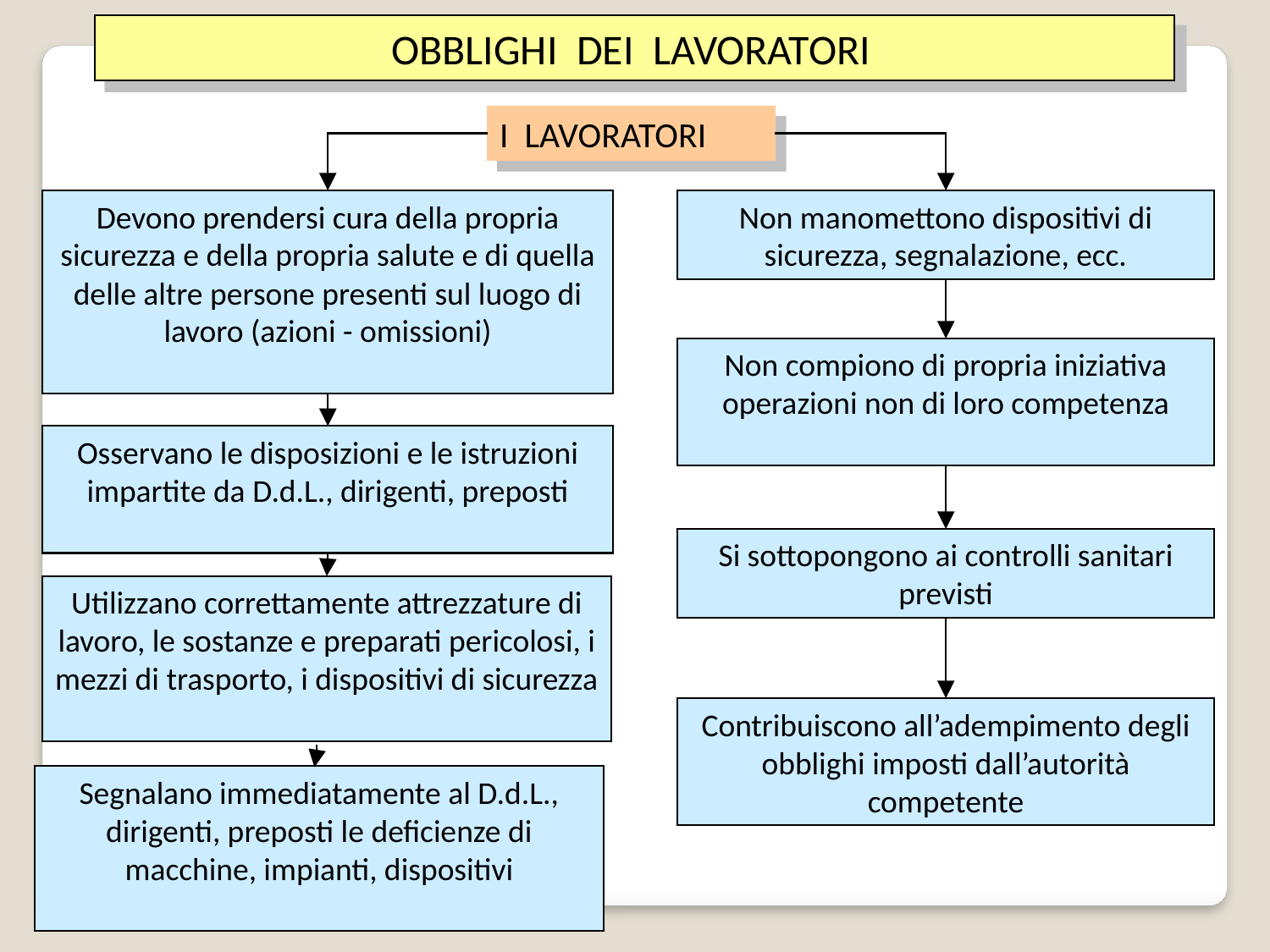

OBBLIGHI  DEI  LAVORATORI
I  LAVORATORI
Devono prendersi cura della propria sicurezza e della propria salute e di quella delle altre persone presenti sul luogo di lavoro (azioni - omissioni)
Non manomettono dispositivi di sicurezza, segnalazione, ecc.
Non compiono di propria iniziativa operazioni non di loro competenza
Osservano le disposizioni e le istruzioni impartite da D.d.L., dirigenti, preposti
Si sottopongono ai controlli sanitari previsti
Utilizzano correttamente attrezzature di lavoro, le sostanze e preparati pericolosi, i mezzi di trasporto, i dispositivi di sicurezza
Contribuiscono all’adempimento degli obblighi imposti dall’autorità competente
Segnalano immediatamente al D.d.L., dirigenti, preposti le deficienze di macchine, impianti, dispositivi